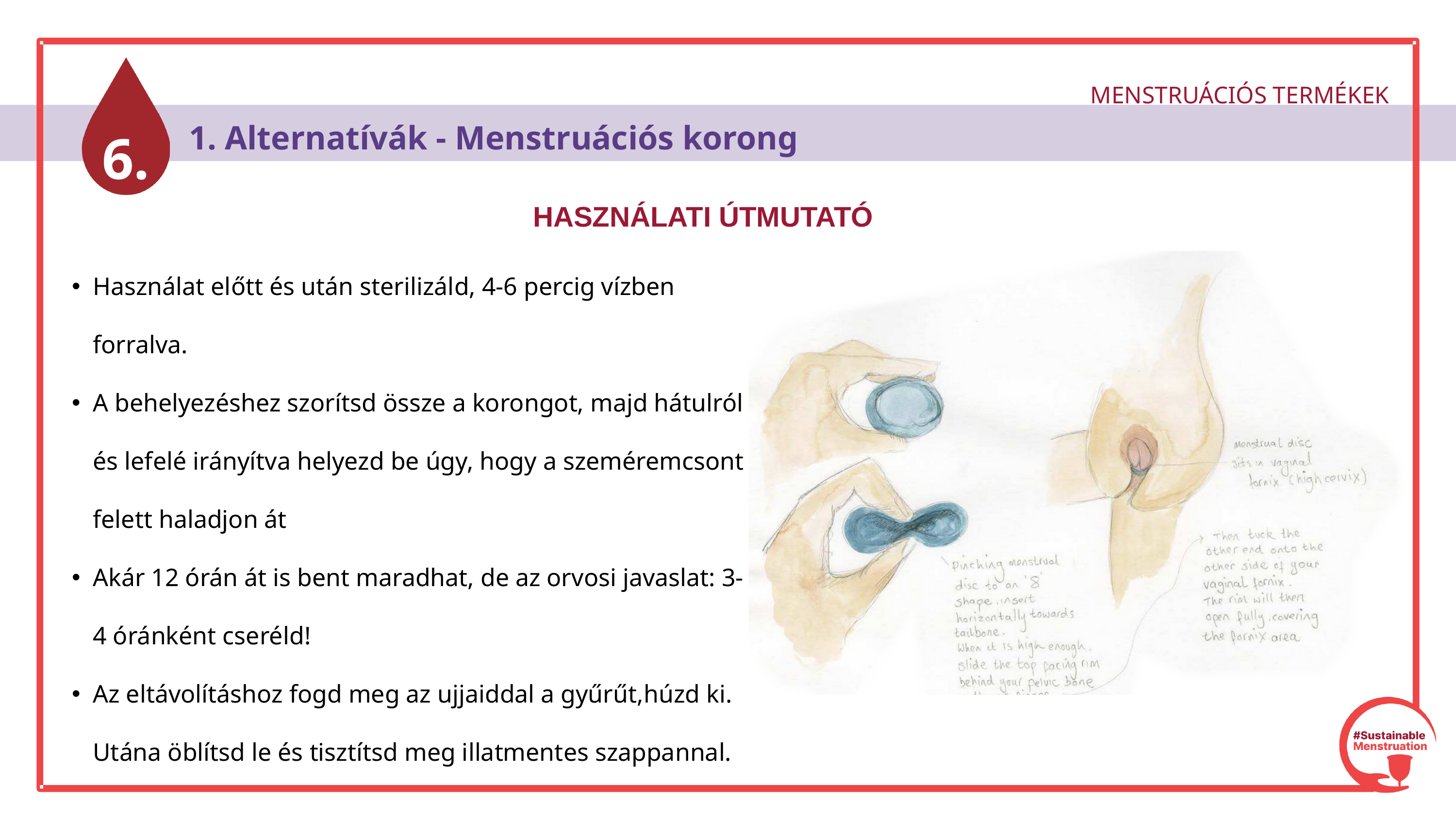

MENSTRUÁCIÓS TERMÉKEK

6.

                          1. Alternatívák - Menstruációs korong
HASZNÁLATI ÚTMUTATÓ
Használat előtt és után sterilizáld, 4-6 percig vízben forralva.
A behelyezéshez szorítsd össze a korongot, majd hátulról és lefelé irányítva helyezd be úgy, hogy a szeméremcsont felett haladjon át
Akár 12 órán át is bent maradhat, de az orvosi javaslat: 3-4 óránként cseréld!
Az eltávolításhoz fogd meg az ujjaiddal a gyűrűt,húzd ki. Utána öblítsd le és tisztítsd meg illatmentes szappannal.